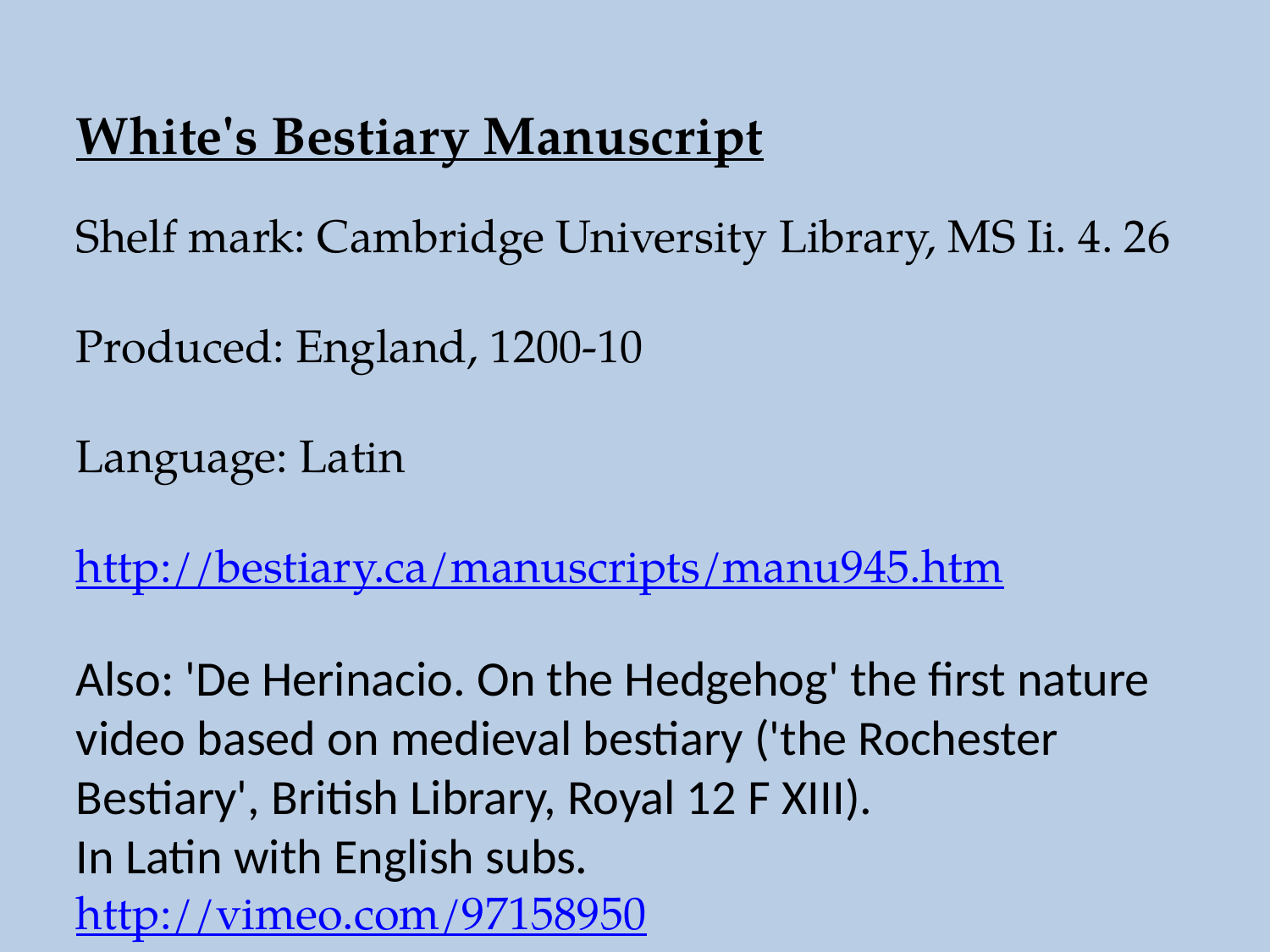

White's Bestiary Manuscript

Shelf mark: Cambridge University Library, MS Ii. 4. 26

Produced: England, 1200-10

Language: Latin

http://bestiary.ca/manuscripts/manu945.htm

Also: 'De Herinacio. On the Hedgehog' the first nature video based on medieval bestiary ('the Rochester Bestiary', British Library, Royal 12 F XIII).
In Latin with English subs.
http://vimeo.com/97158950